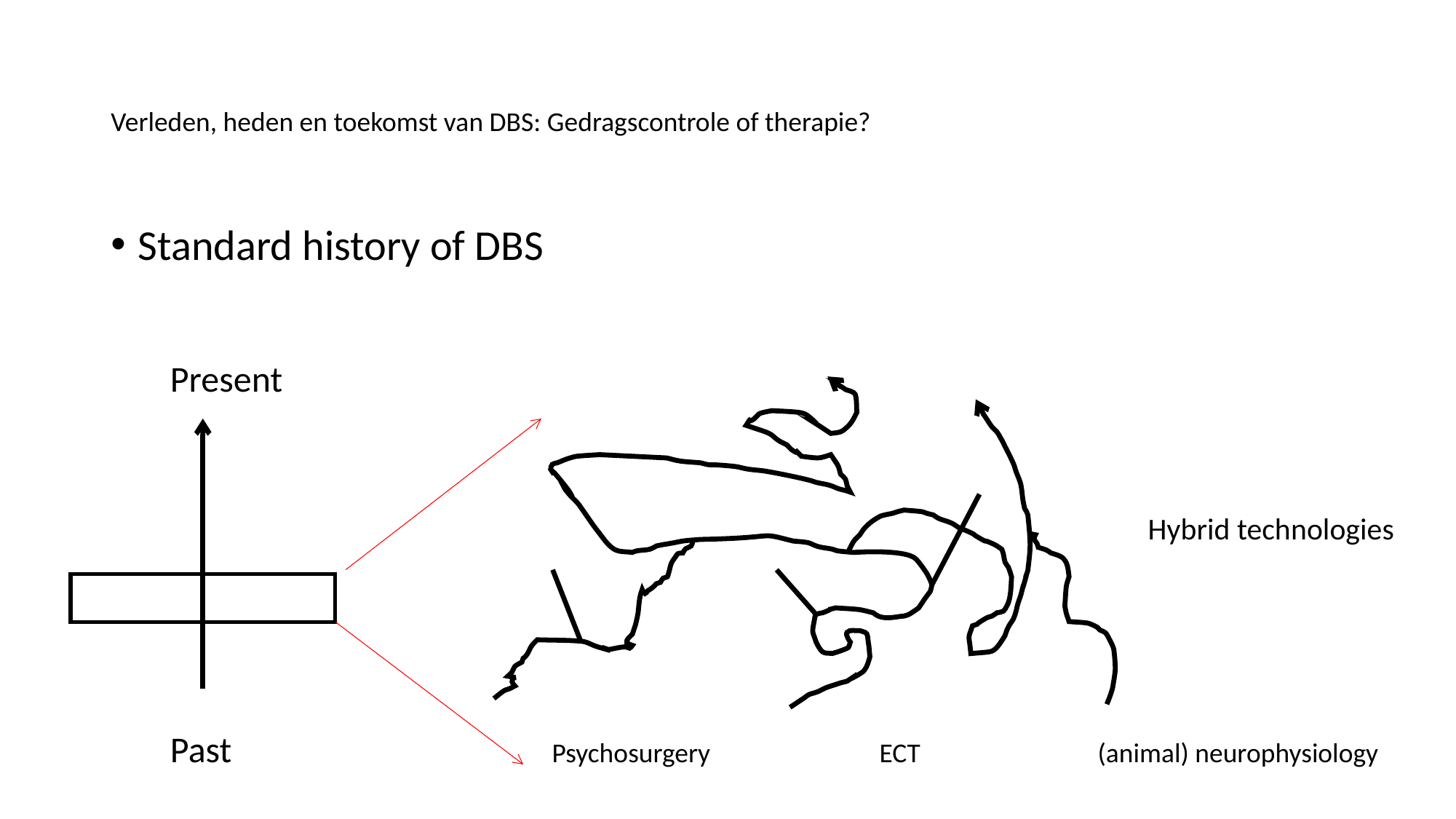

# Verleden, heden en toekomst van DBS: Gedragscontrole of therapie?
Standard history of DBS

Present

Hybrid technologies

Past
Psychosurgery		ECT		(animal) neurophysiology